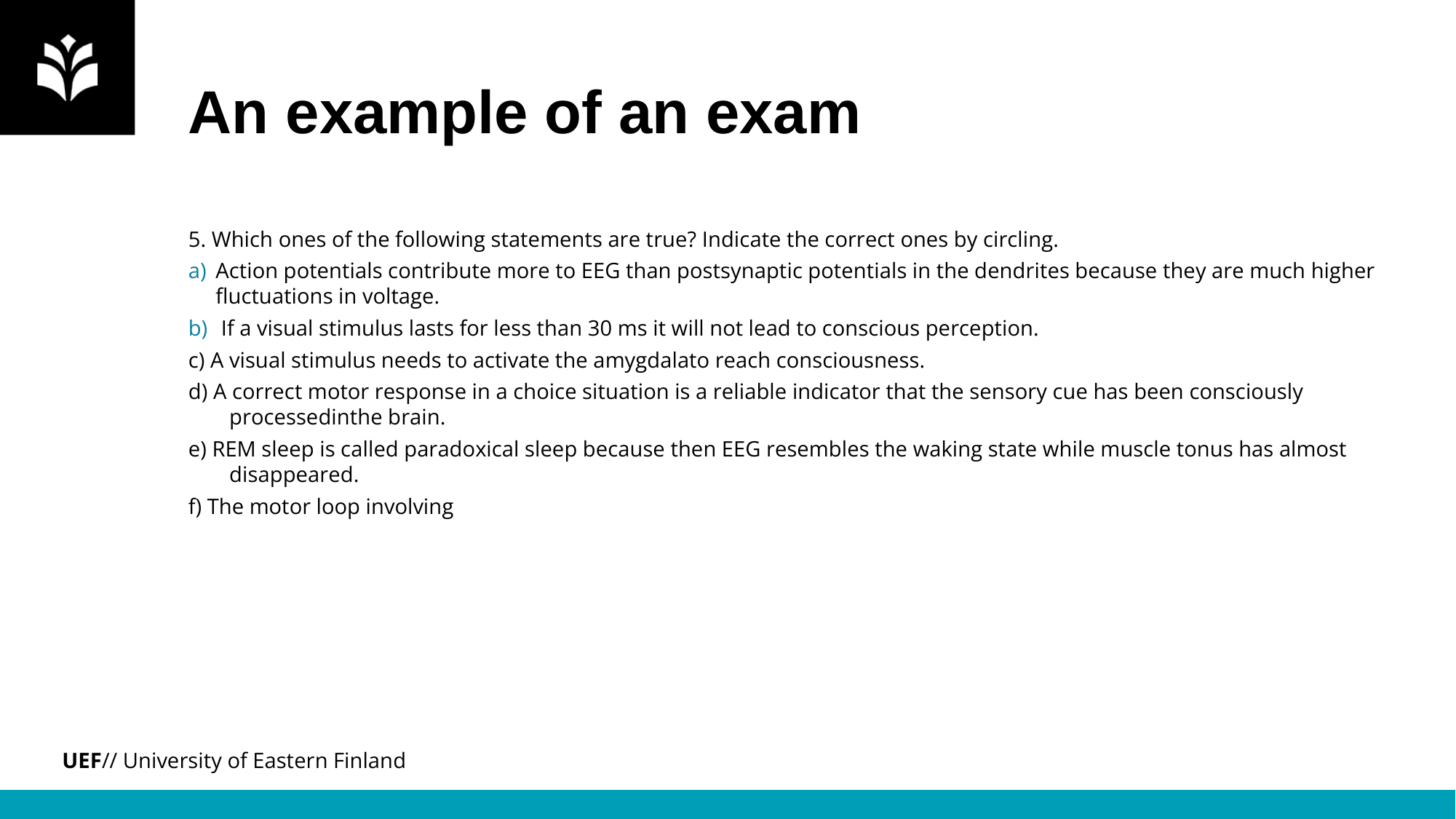

# An example of an exam
5. Which ones of the following statements are true? Indicate the correct ones by circling.
Action potentials contribute more to EEG than postsynaptic potentials in the dendrites because they are much higher fluctuations in voltage.
 If a visual stimulus lasts for less than 30 ms it will not lead to conscious perception.
c) A visual stimulus needs to activate the amygdalato reach consciousness.
d) A correct motor response in a choice situation is a reliable indicator that the sensory cue has been consciously processedinthe brain.
e) REM sleep is called paradoxical sleep because then EEG resembles the waking state while muscle tonus has almost disappeared.
f) The motor loop involving